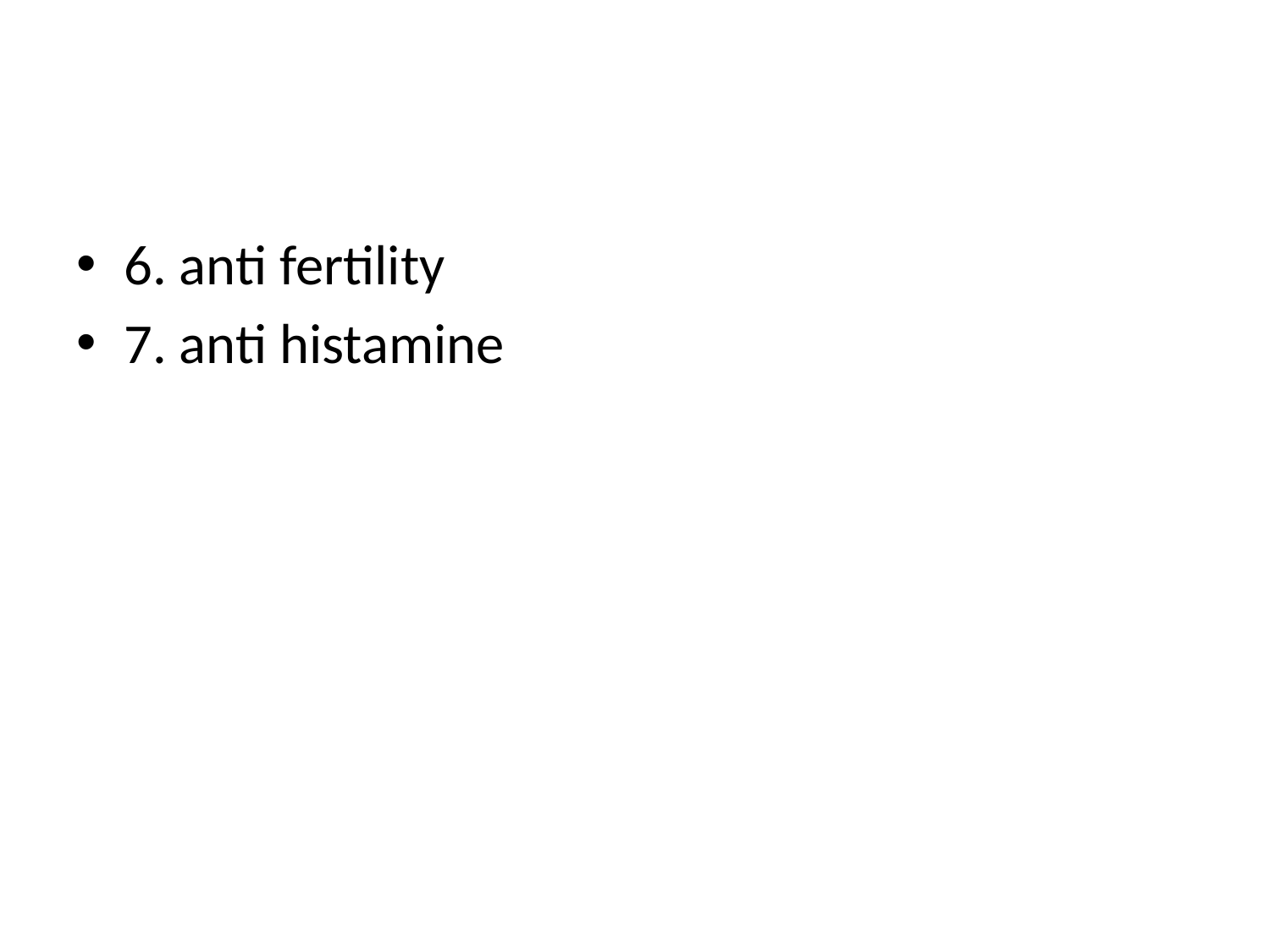

#
6. anti fertility
7. anti histamine